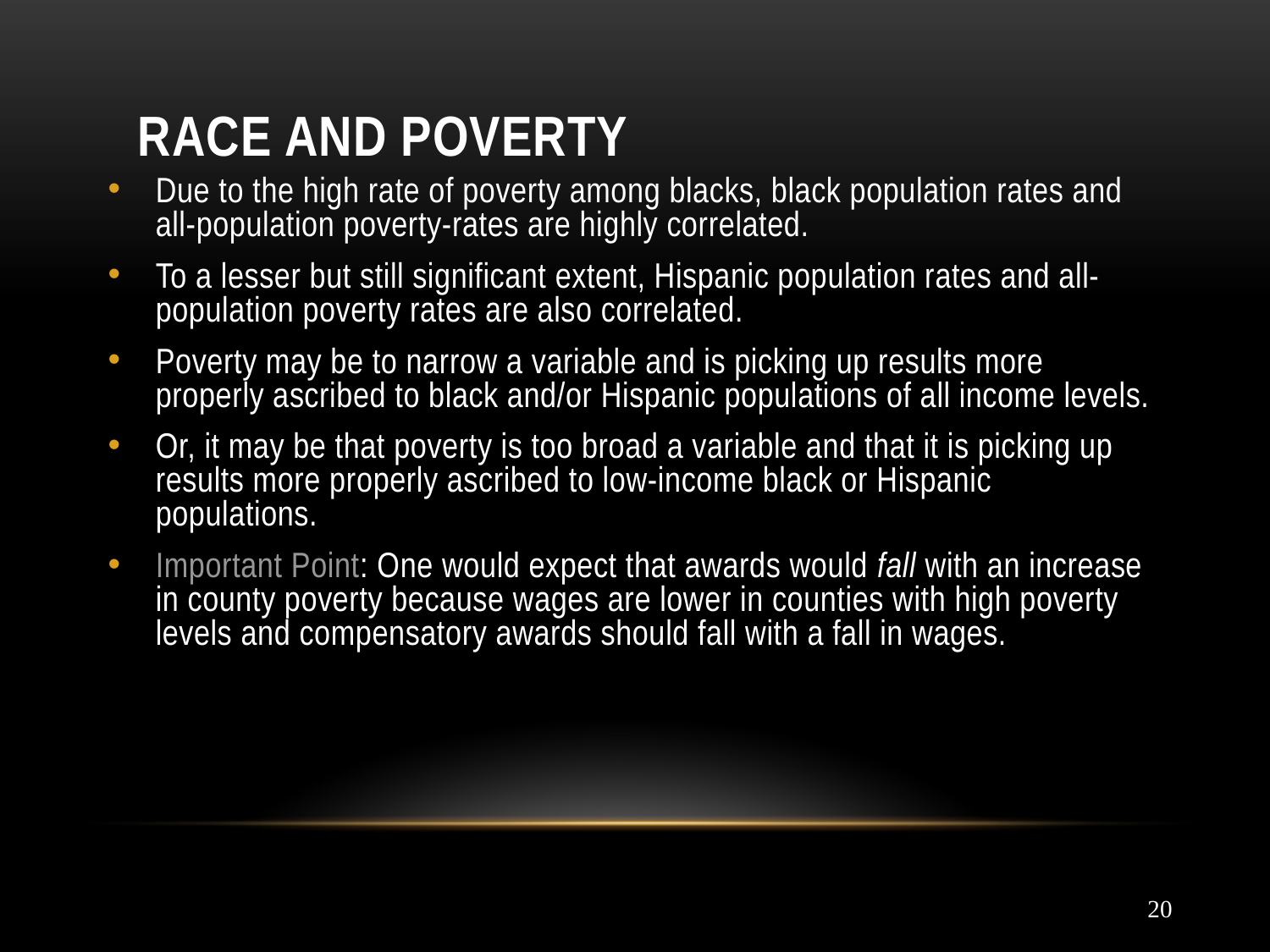

# Race and Poverty
Due to the high rate of poverty among blacks, black population rates and all-population poverty-rates are highly correlated.
To a lesser but still significant extent, Hispanic population rates and all-population poverty rates are also correlated.
Poverty may be to narrow a variable and is picking up results more properly ascribed to black and/or Hispanic populations of all income levels.
Or, it may be that poverty is too broad a variable and that it is picking up results more properly ascribed to low-income black or Hispanic populations.
Important Point: One would expect that awards would fall with an increase in county poverty because wages are lower in counties with high poverty levels and compensatory awards should fall with a fall in wages.

20